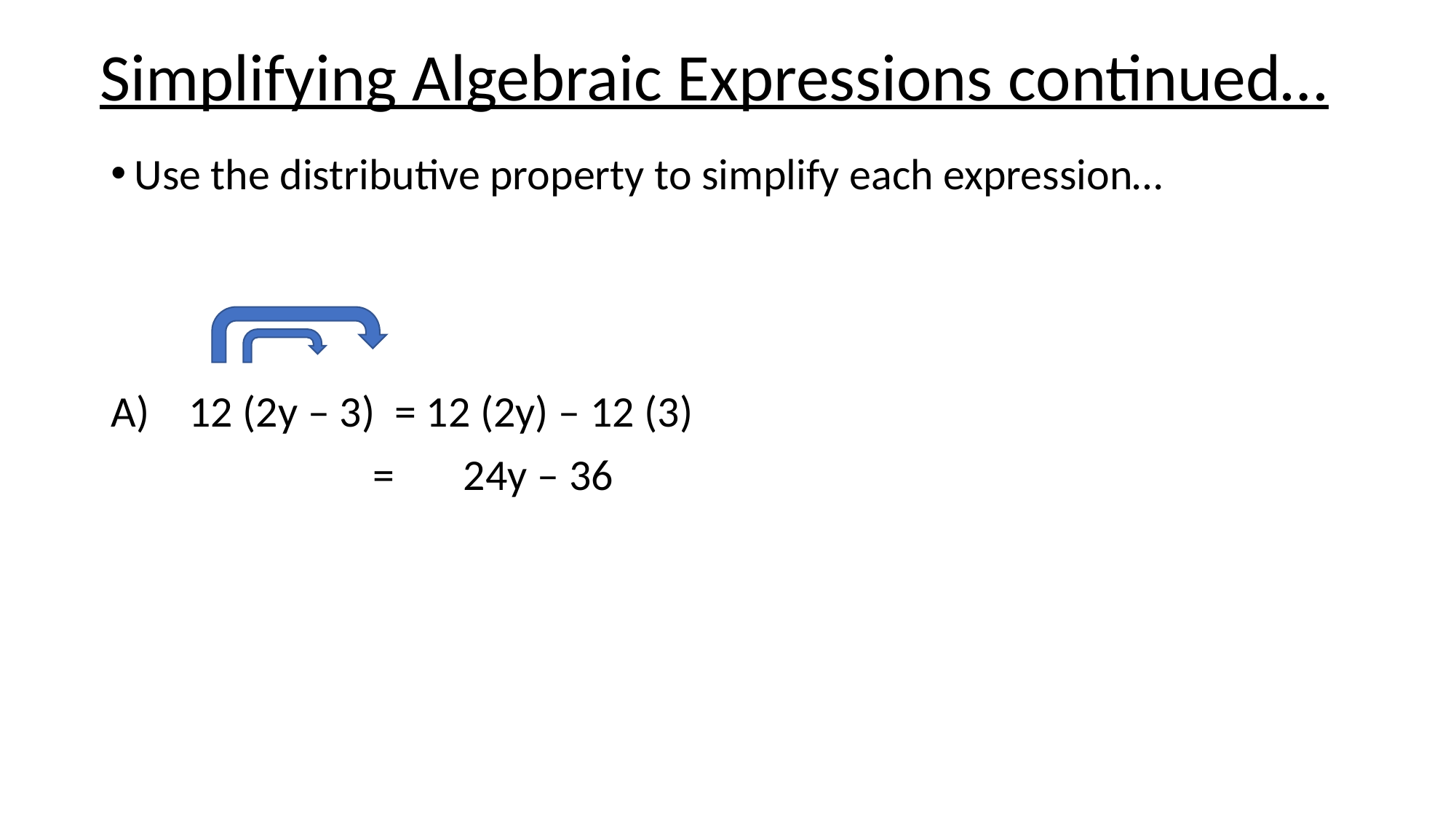

# Simplifying Algebraic Expressions continued…
Use the distributive property to simplify each expression…

A)    12 (2y – 3)  = 12 (2y) – 12 (3)
			=       24y – 36